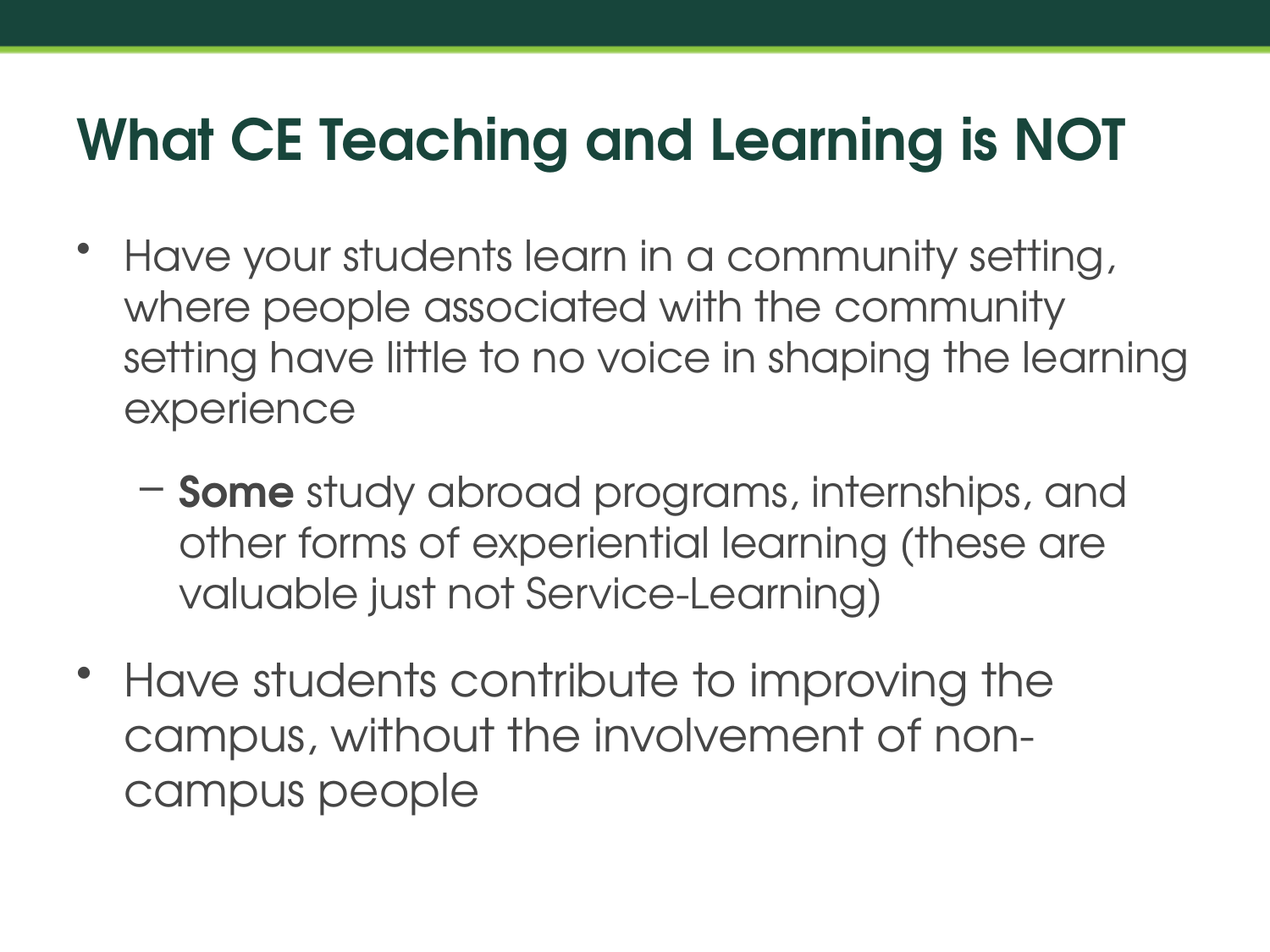

# What CE Teaching and Learning is NOT
Have your students learn in a community setting, where people associated with the community setting have little to no voice in shaping the learning experience

Some study abroad programs, internships, and other forms of experiential learning (these are valuable just not Service-Learning)

Have students contribute to improving the campus, without the involvement of non-campus people